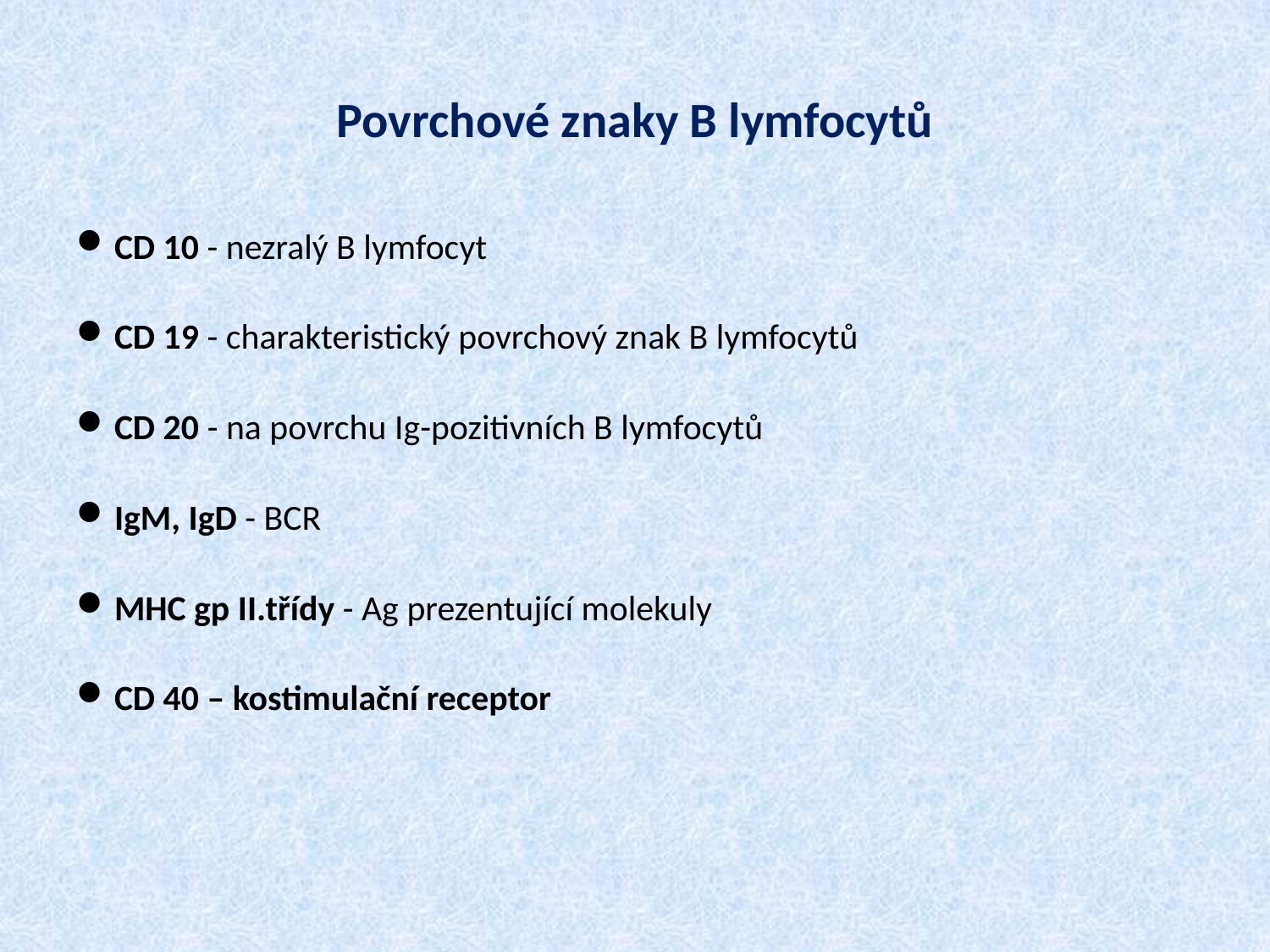

# Povrchové znaky B lymfocytů
CD 10 - nezralý B lymfocyt

CD 19 - charakteristický povrchový znak B lymfocytů

CD 20 - na povrchu Ig-pozitivních B lymfocytů

IgM, IgD - BCR

MHC gp II.třídy - Ag prezentující molekuly

CD 40 – kostimulační receptor